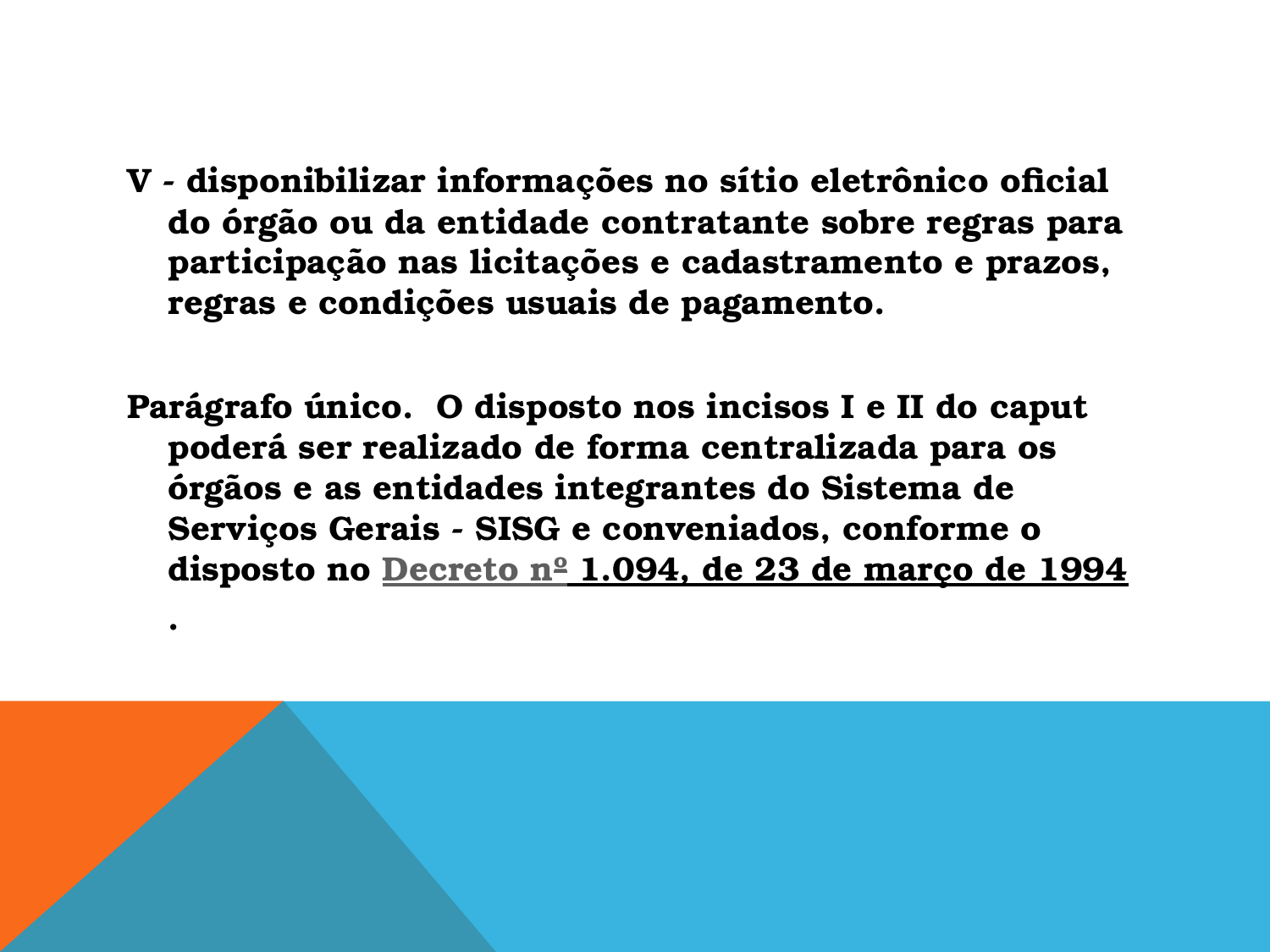

#
V - disponibilizar informações no sítio eletrônico oficial do órgão ou da entidade contratante sobre regras para participação nas licitações e cadastramento e prazos, regras e condições usuais de pagamento.

Parágrafo único.  O disposto nos incisos I e II do caput poderá ser realizado de forma centralizada para os órgãos e as entidades integrantes do Sistema de Serviços Gerais - SISG e conveniados, conforme o disposto no Decreto nº 1.094, de 23 de março de 1994.